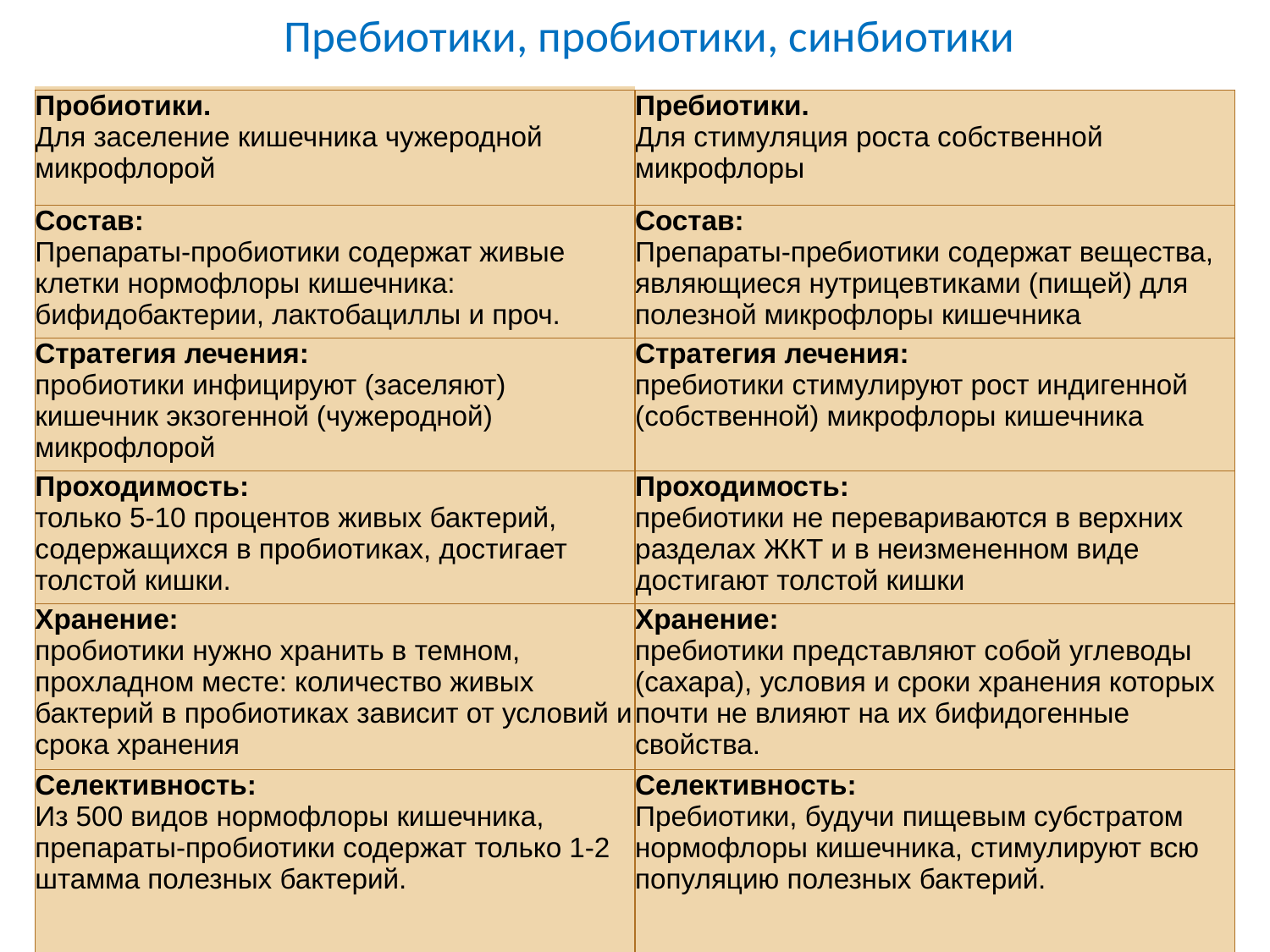

# Пребиотики, пробиотики, синбиотики
|  |  |
| --- | --- |
| Пробиотики. Для заселение кишечника чужеродной микрофлорой | Пребиотики. Для стимуляция роста собственной микрофлоры |
| Состав: Препараты-пробиотики содержат живые клетки нормофлоры кишечника: бифидобактерии, лактобациллы и проч. | Состав: Препараты-пребиотики содержат вещества, являющиеся нутрицевтиками (пищей) для полезной микрофлоры кишечника |
| Стратегия лечения: пробиотики инфицируют (заселяют) кишечник экзогенной (чужеродной) микрофлорой | Стратегия лечения: пребиотики стимулируют рост индигенной (собственной) микрофлоры кишечника |
| Проходимость: только 5-10 процентов живых бактерий, содержащихся в пробиотиках, достигает толстой кишки. | Проходимость: пребиотики не перевариваются в верхних разделах ЖКТ и в неизмененном виде достигают толстой кишки |
| Хранение: пробиотики нужно хранить в темном, прохладном месте: количество живых бактерий в пробиотиках зависит от условий и срока хранения | Хранение: пребиотики представляют собой углеводы (сахара), условия и сроки хранения которых почти не влияют на их бифидогенные свойства. |
| Селективность: Из 500 видов нормофлоры кишечника, препараты-пробиотики содержат только 1-2 штамма полезных бактерий. | Селективность: Пребиотики, будучи пищевым субстратом нормофлоры кишечника, стимулируют всю популяцию полезных бактерий. |